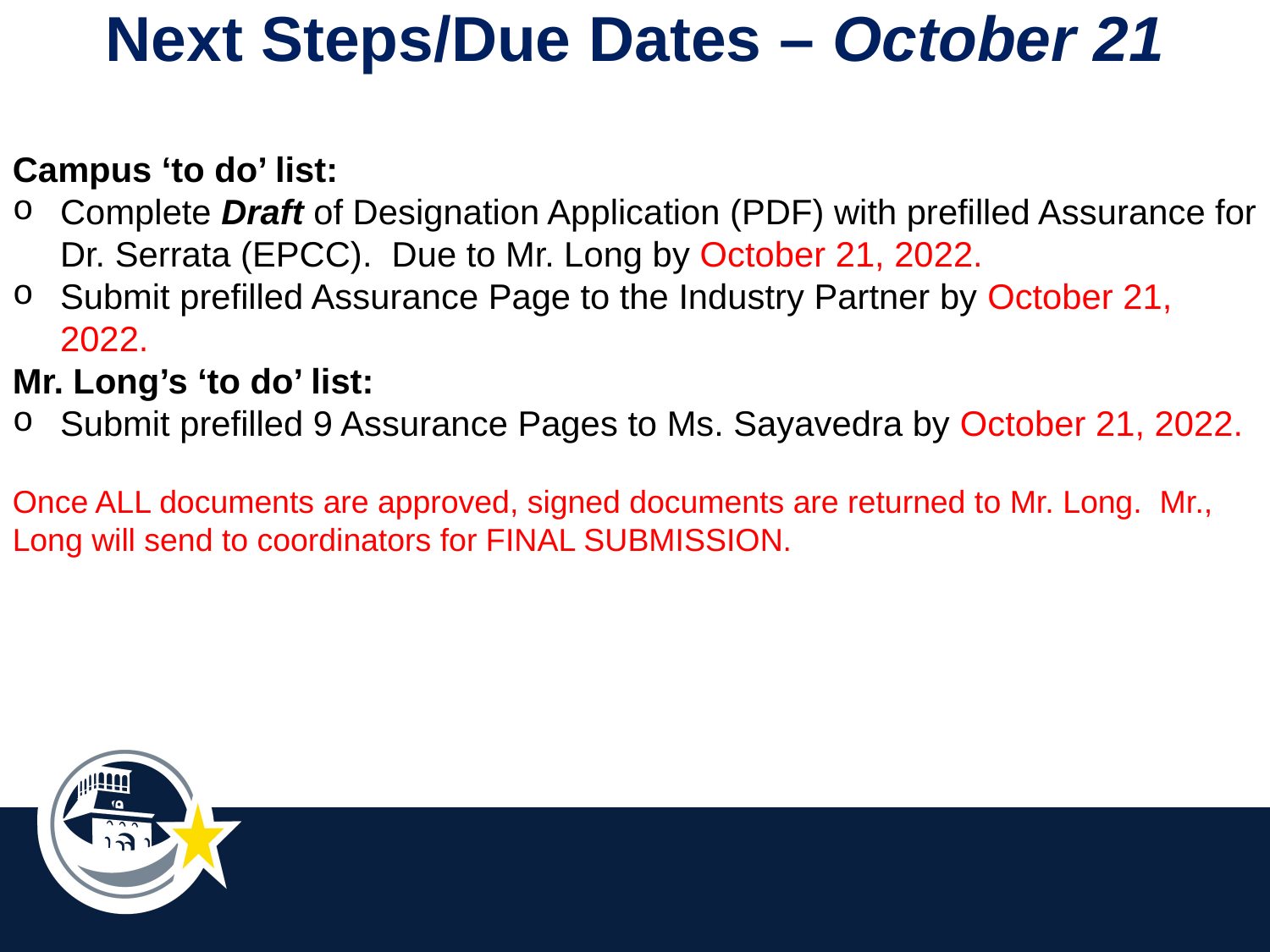

Next Steps/Due Dates – October 21

Campus ‘to do’ list:
Complete Draft of Designation Application (PDF) with prefilled Assurance for Dr. Serrata (EPCC).  Due to Mr. Long by October 21, 2022.
Submit prefilled Assurance Page to the Industry Partner by October 21, 2022.
Mr. Long’s ‘to do’ list:
Submit prefilled 9 Assurance Pages to Ms. Sayavedra by October 21, 2022.

Once ALL documents are approved, signed documents are returned to Mr. Long.  Mr., Long will send to coordinators for FINAL SUBMISSION.